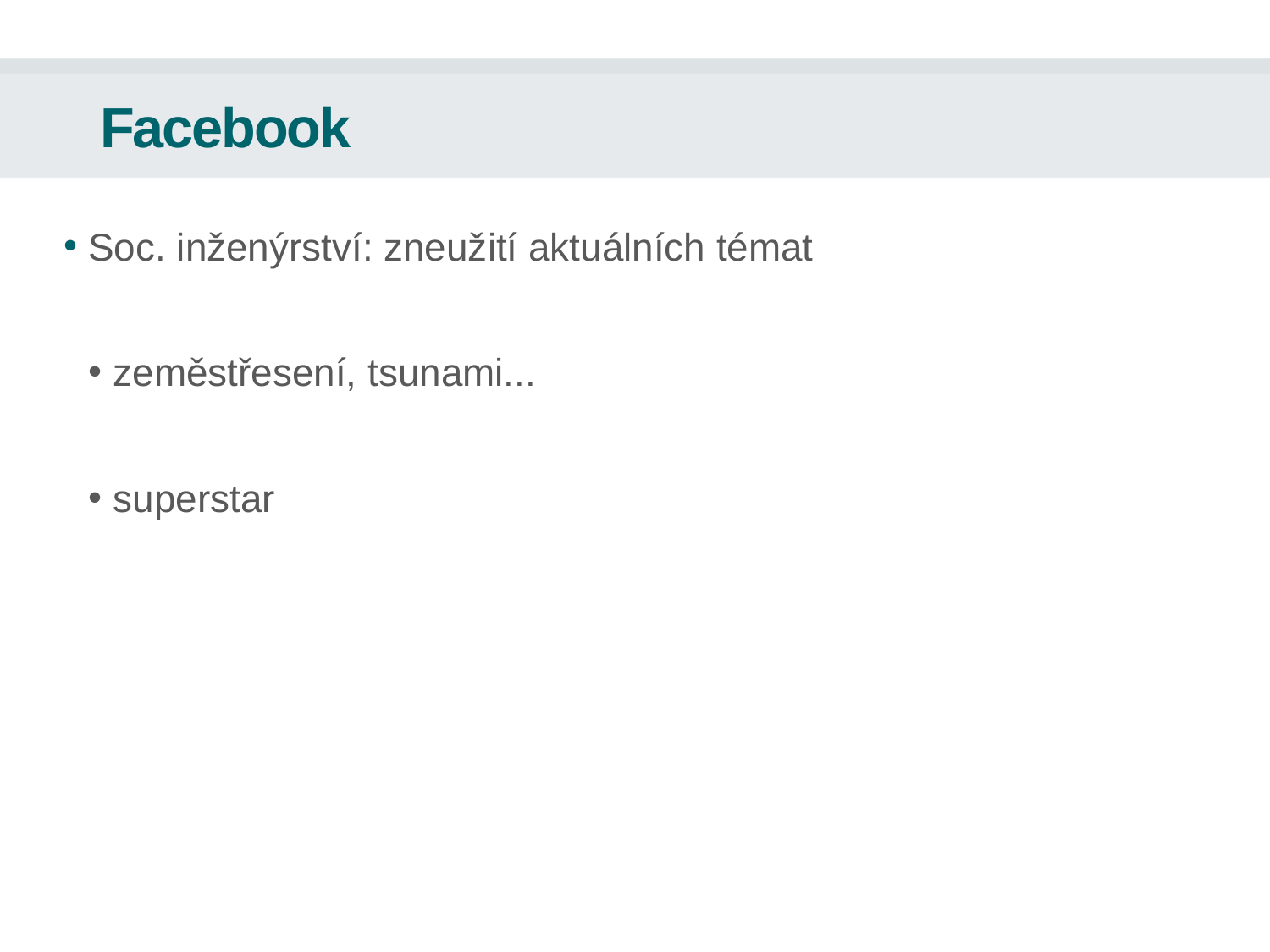

# Facebook
Soc. inženýrství: zneužití aktuálních témat

zeměstřesení, tsunami...

superstar